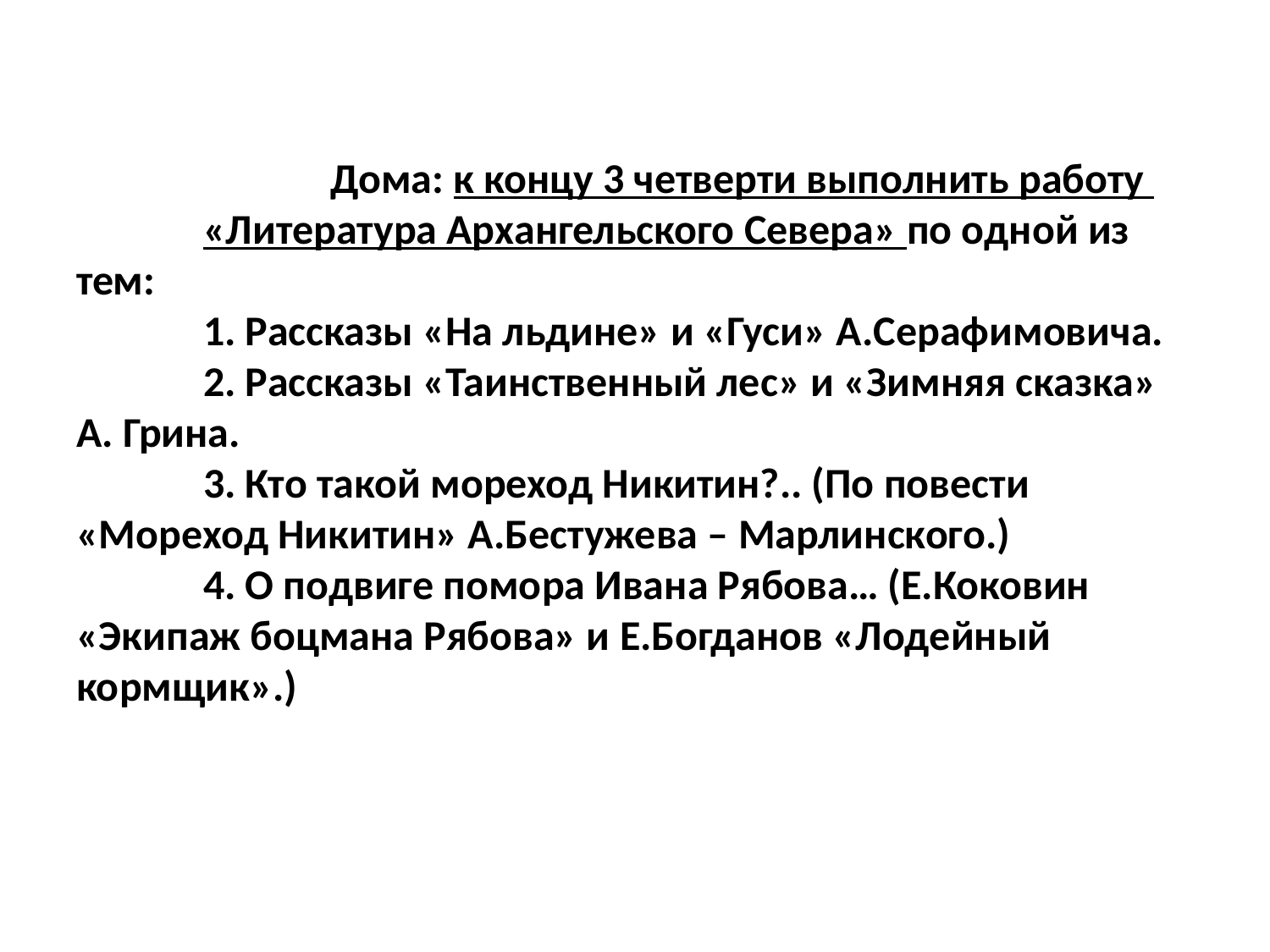

# Дома: к концу 3 четверти выполнить работу 	«Литература Архангельского Севера» по одной из тем: 1. Рассказы «На льдине» и «Гуси» А.Серафимовича. 2. Рассказы «Таинственный лес» и «Зимняя сказка»  А. Грина. 3. Кто такой мореход Никитин?.. (По повести «Мореход Никитин» А.Бестужева – Марлинского.) 4. О подвиге помора Ивана Рябова… (Е.Коковин «Экипаж боцмана Рябова» и Е.Богданов «Лодейный кормщик».)